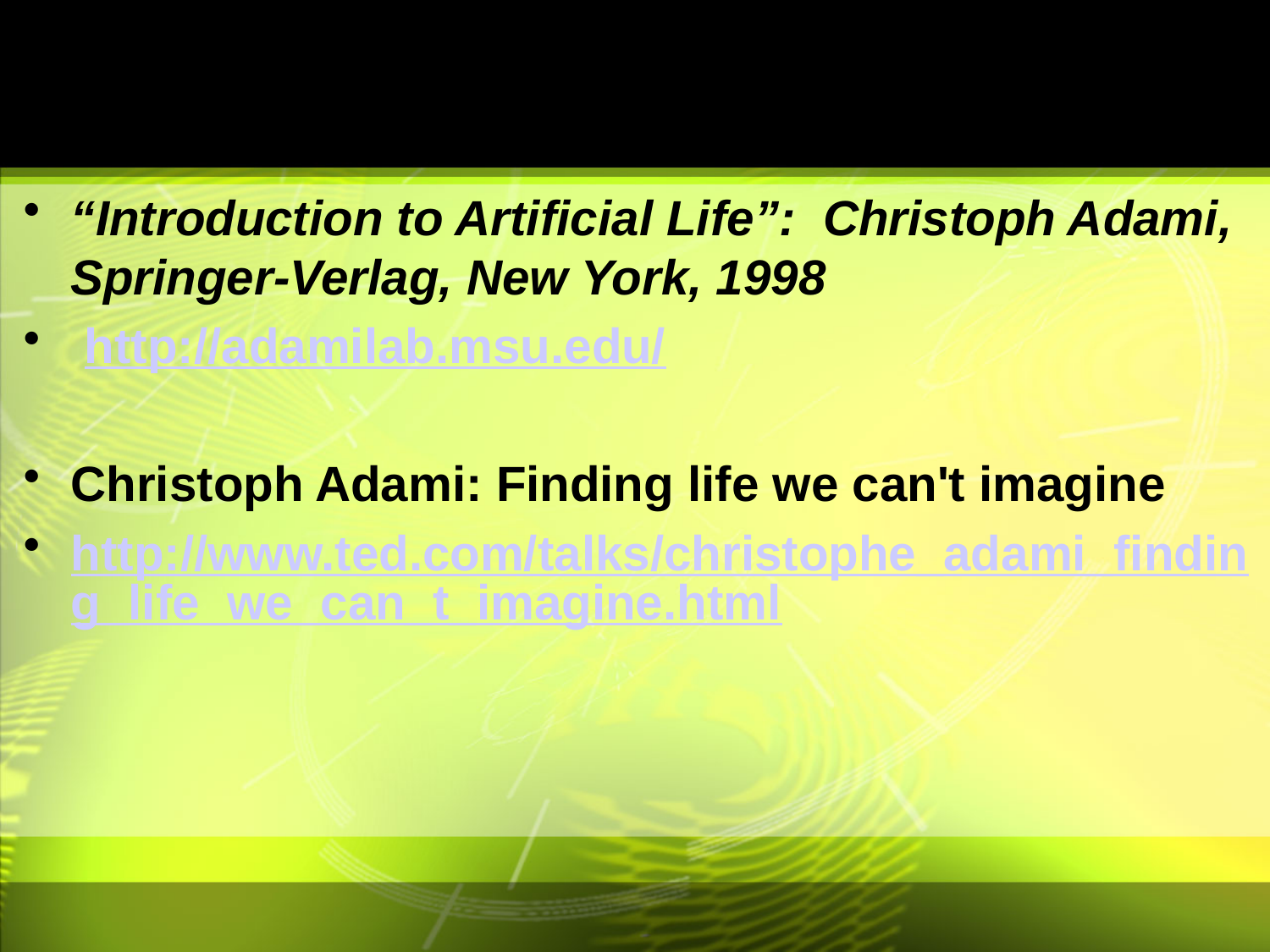

#
“Introduction to Artificial Life”:  Christoph Adami, Springer-Verlag, New York, 1998
 http://adamilab.msu.edu/

Christoph Adami: Finding life we can't imagine
http://www.ted.com/talks/christophe_adami_finding_life_we_can_t_imagine.html